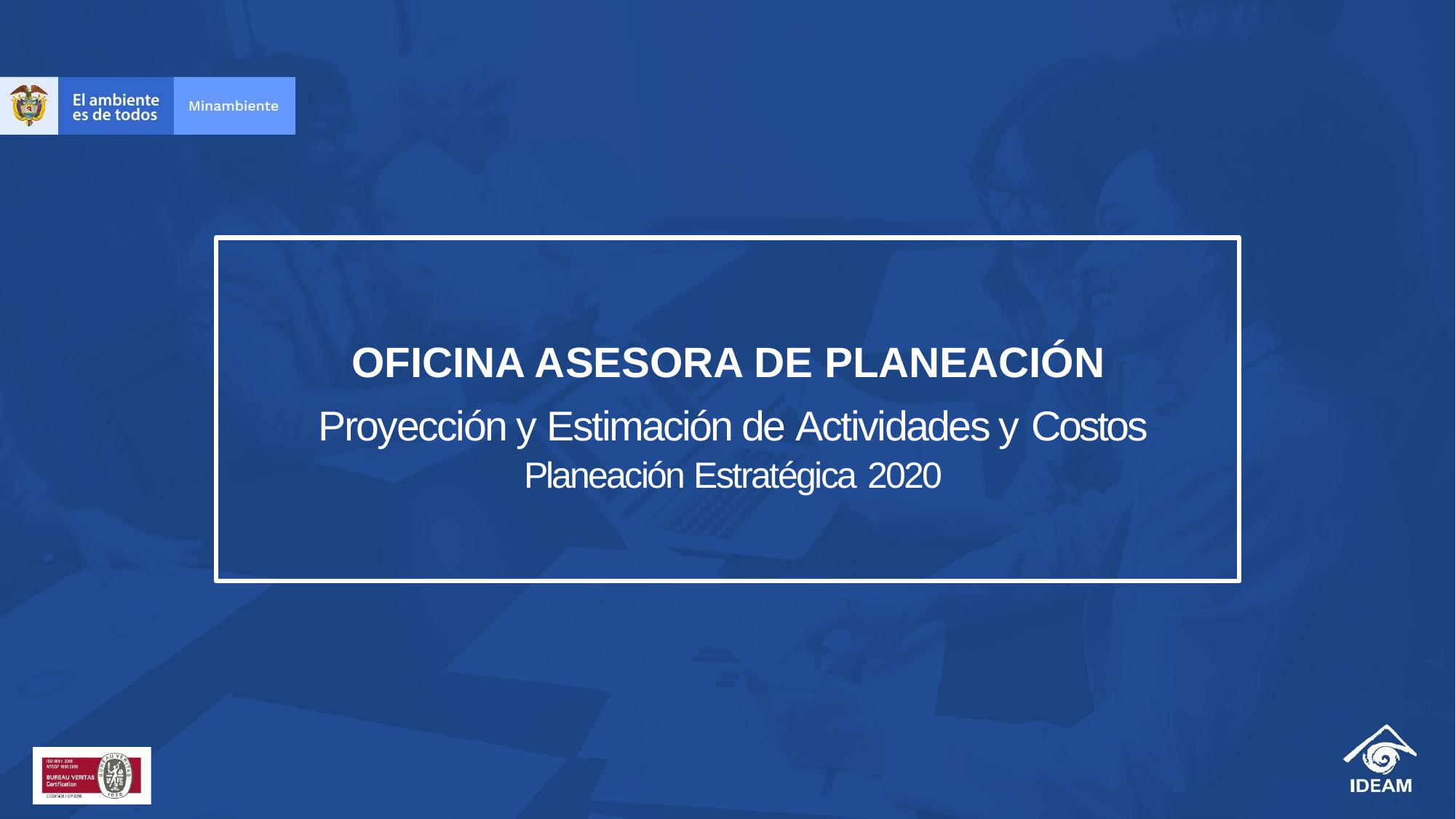

# OFICINA ASESORA DE PLANEACIÓN
Proyección y Estimación de Actividades y Costos
Planeación Estratégica 2020